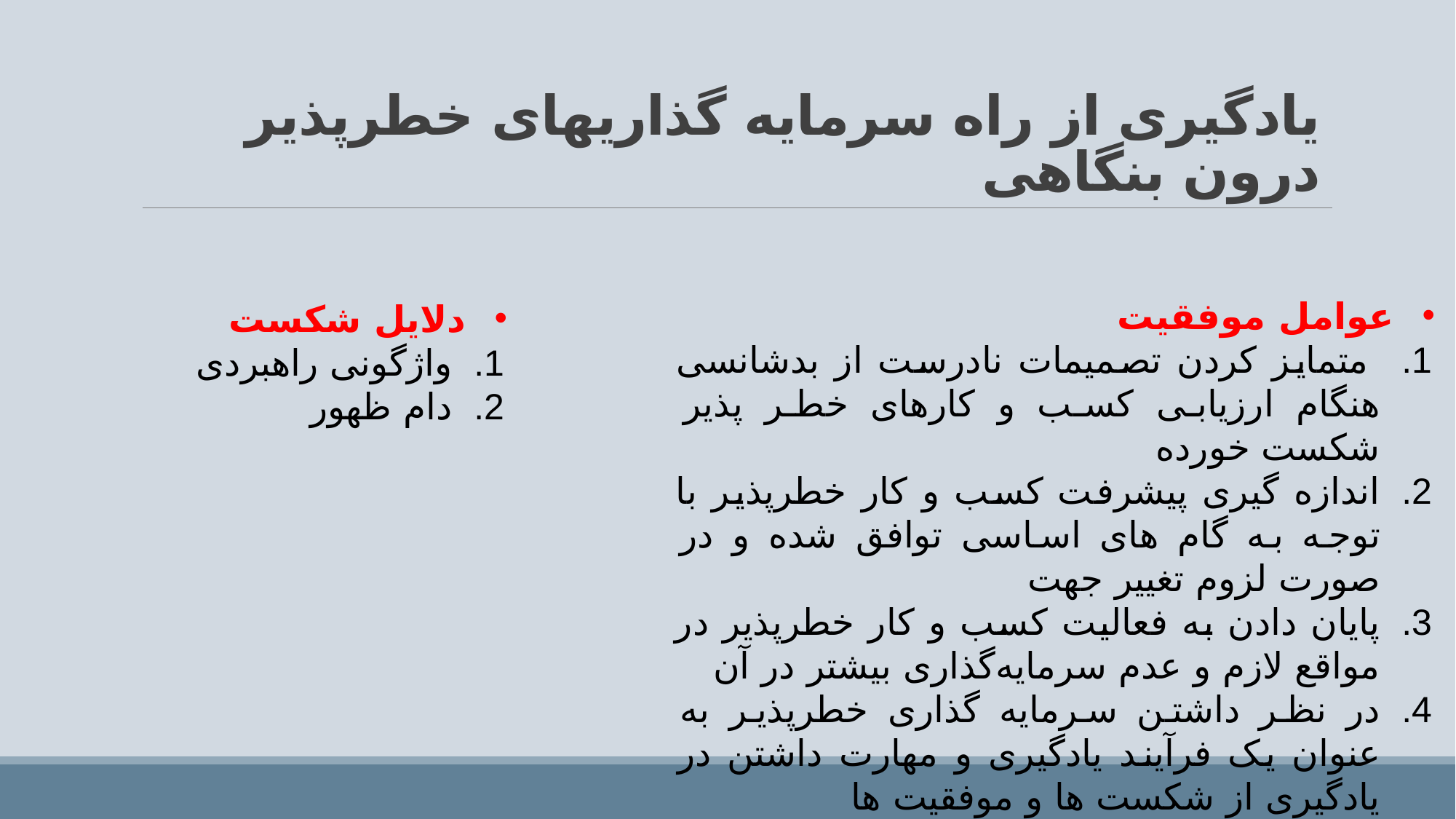

# یادگیری از راه سرمایه گذاریهای خطرپذیر  درون بنگاهی

عوامل موفقیت
 متمایز کردن تصمیمات نادرست از بدشانسی هنگام ارزیابی کسب و کارهای خطر پذیر شکست خورده
اندازه گیری پیشرفت کسب و کار خطرپذیر با توجه به گام های اساسی توافق شده و در صورت لزوم تغییر جهت
پایان دادن به فعالیت کسب و کار خطرپذیر در مواقع لازم و عدم سرمایه‌گذاری بیشتر در آن
در نظر داشتن سرمایه گذاری خطرپذیر به عنوان یک فرآیند یادگیری و مهارت داشتن در یادگیری از شکست ها و موفقیت ها

دلایل شکست
واژگونی راهبردی
دام ظهور